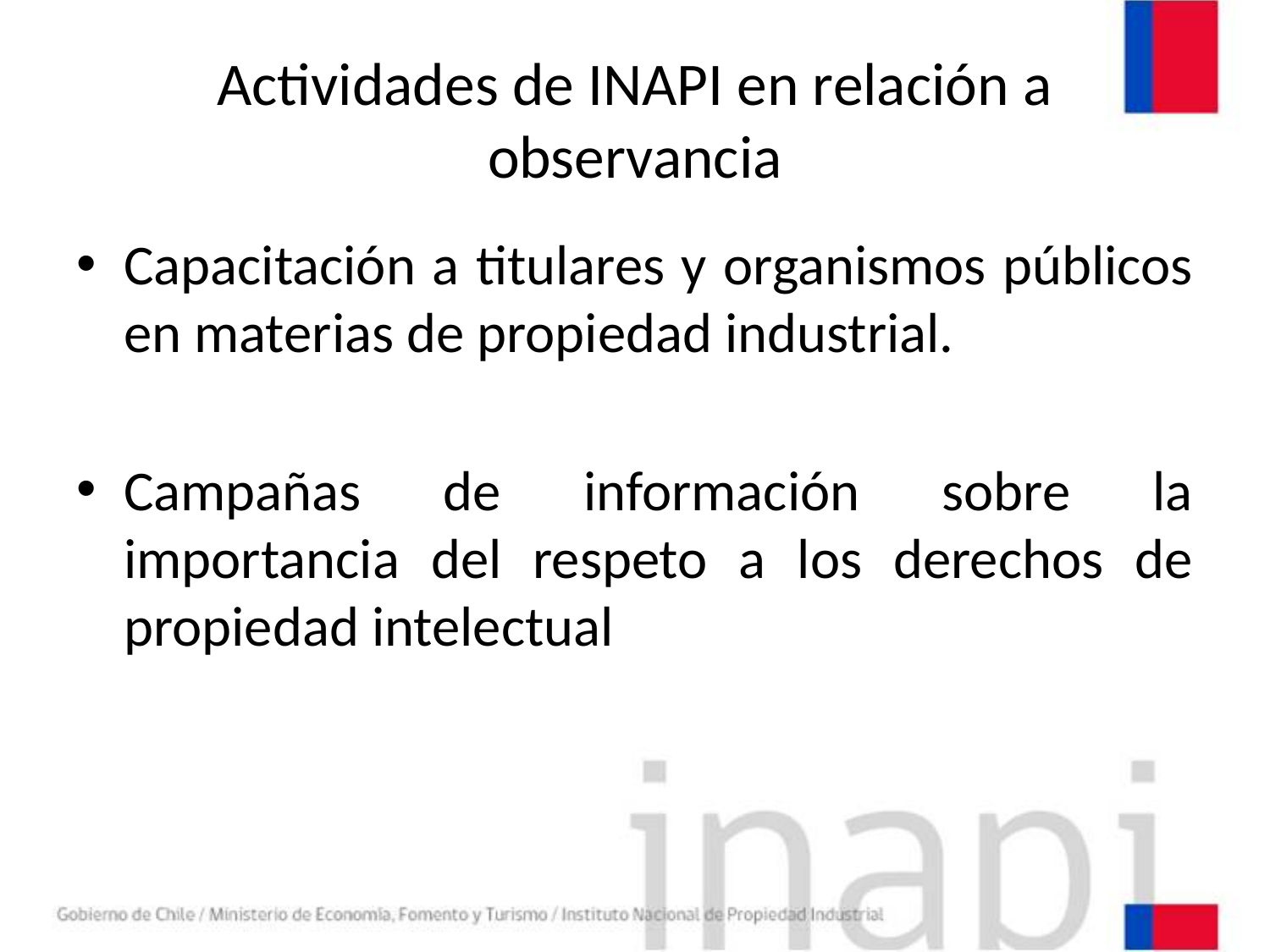

# Actividades de INAPI en relación a observancia
Capacitación a titulares y organismos públicos en materias de propiedad industrial.

Campañas de información sobre la importancia del respeto a los derechos de propiedad intelectual